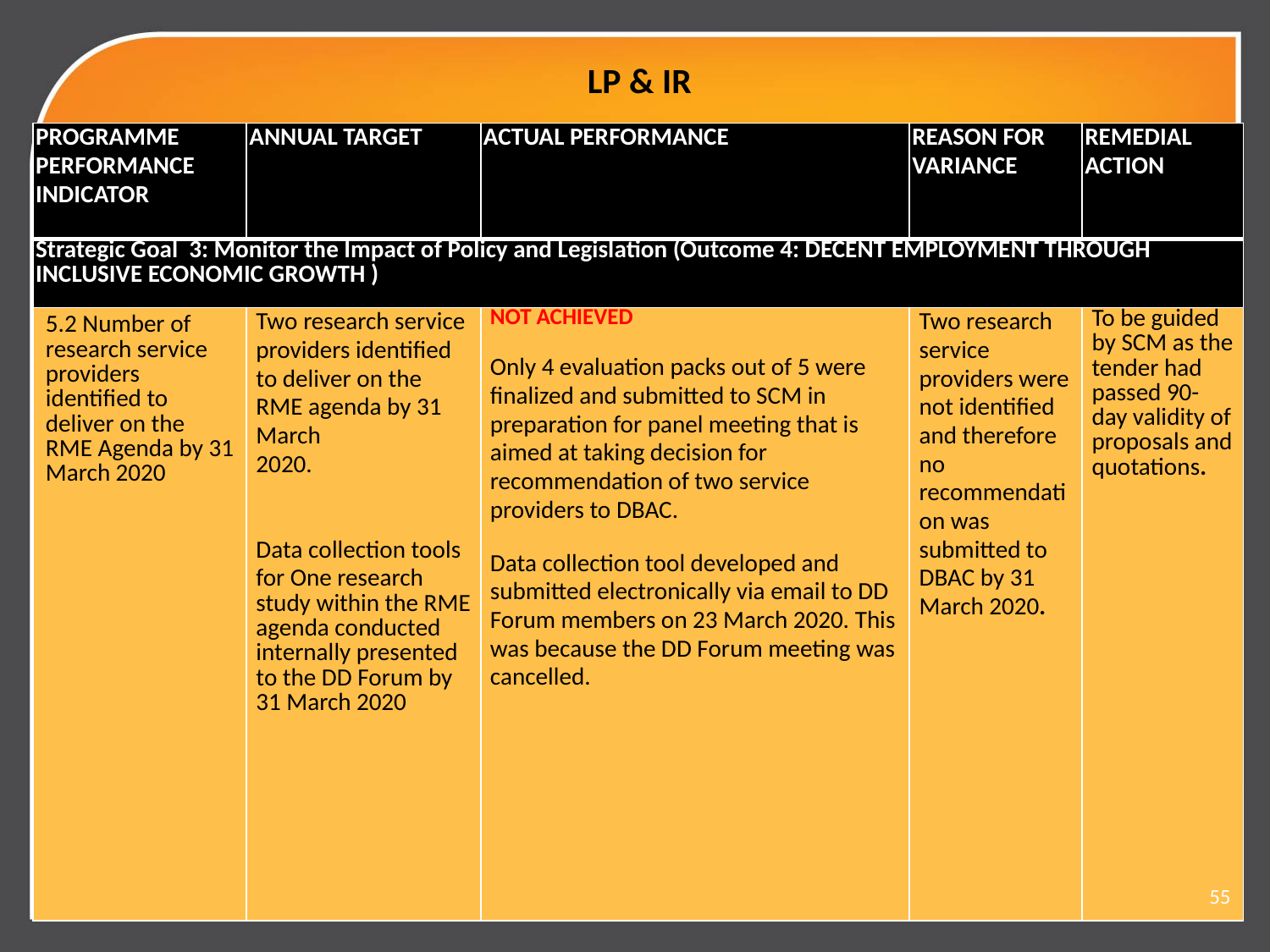

# LP & IR
| PROGRAMME PERFORMANCE INDICATOR | ANNUAL TARGET | ACTUAL PERFORMANCE | REASON FOR VARIANCE | REMEDIAL ACTION |
| --- | --- | --- | --- | --- |
| Strategic Goal 3: Monitor the Impact of Policy and Legislation (Outcome 4: DECENT EMPLOYMENT THROUGH INCLUSIVE ECONOMIC GROWTH ) |  |  |  |  |
| 5.2 Number of research service providers identified to deliver on the RME Agenda by 31 March 2020 | Two research service providers identified to deliver on the RME agenda by 31 March 2020.     Data collection tools for One research study within the RME agenda conducted internally presented to the DD Forum by 31 March 2020 | NOT ACHIEVED Only 4 evaluation packs out of 5 were finalized and submitted to SCM in preparation for panel meeting that is aimed at taking decision for recommendation of two service providers to DBAC. Data collection tool developed and submitted electronically via email to DD Forum members on 23 March 2020. This was because the DD Forum meeting was cancelled. | Two research service providers were not identified and therefore no recommendation was submitted to DBAC by 31 March 2020. | To be guided by SCM as the tender had passed 90-day validity of proposals and quotations. |
55